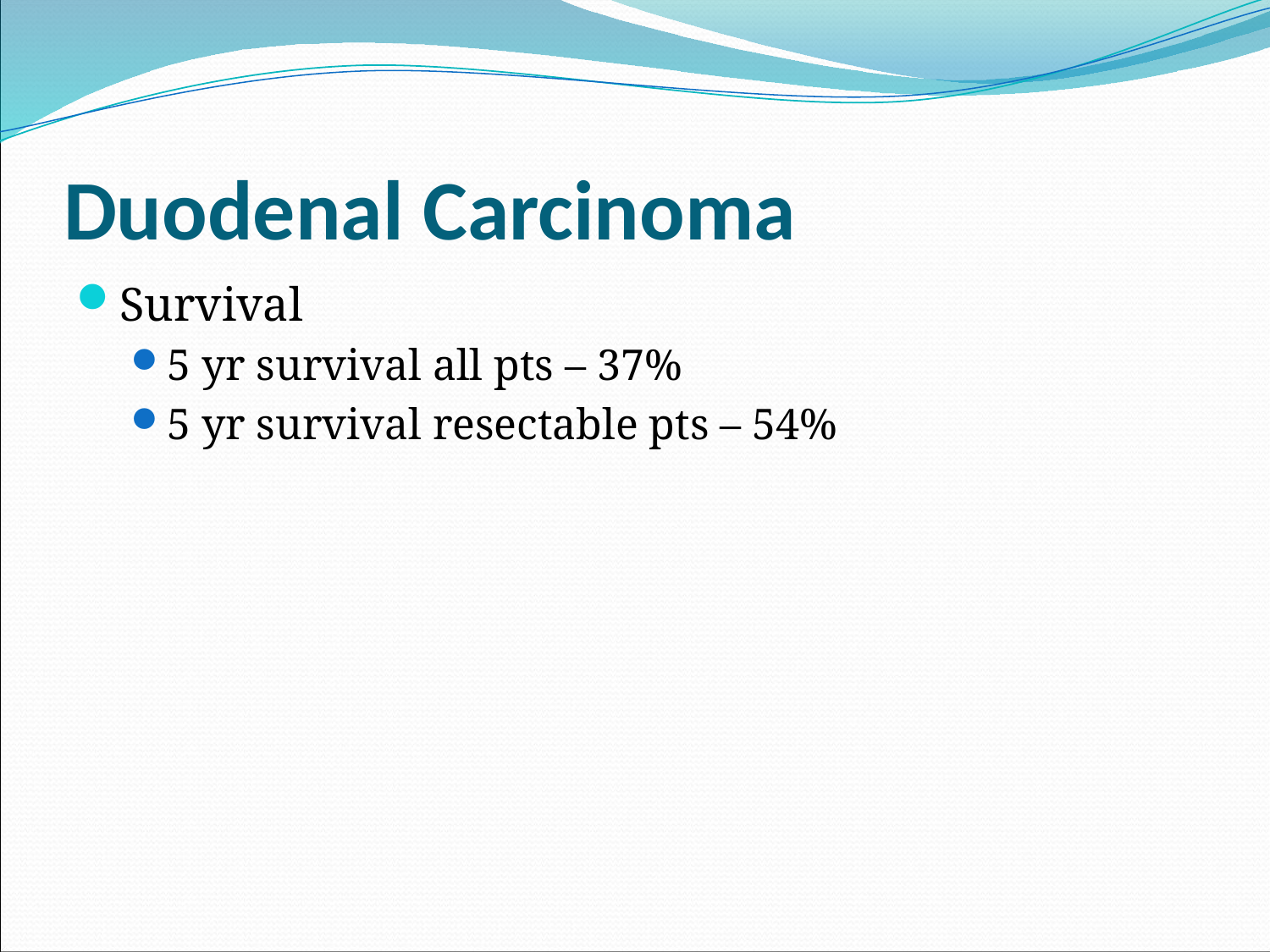

# Duodenal Carcinoma
Survival
5 yr survival all pts – 37%
5 yr survival resectable pts – 54%